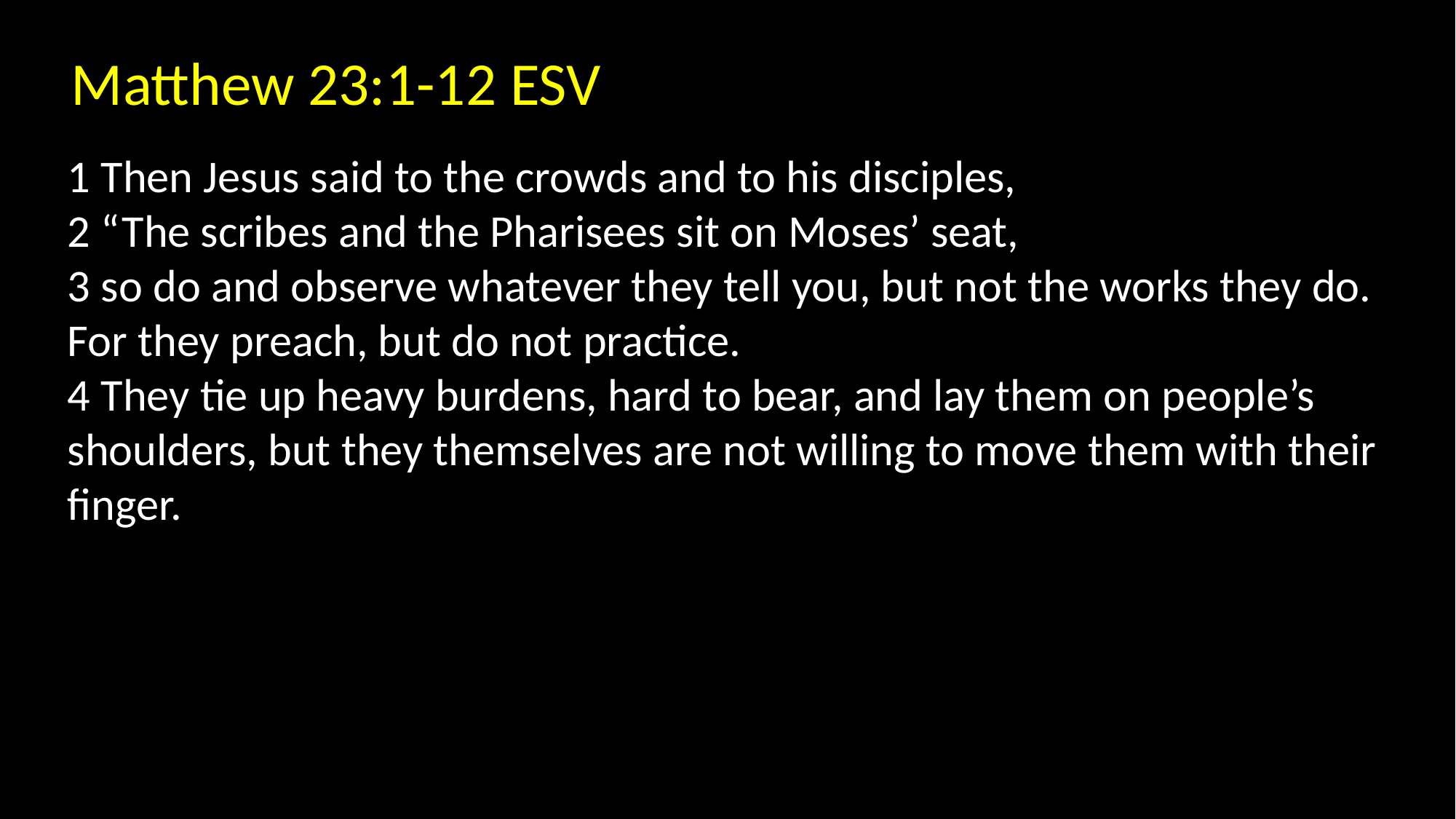

Matthew 23:1-12 ESV

1 Then Jesus said to the crowds and to his disciples,
2 “The scribes and the Pharisees sit on Moses’ seat,
3 so do and observe whatever they tell you, but not the works they do.  For they preach, but do not practice.
4 They tie up heavy burdens, hard to bear, and lay them on people’s shoulders, but they themselves are not willing to move them with their finger.